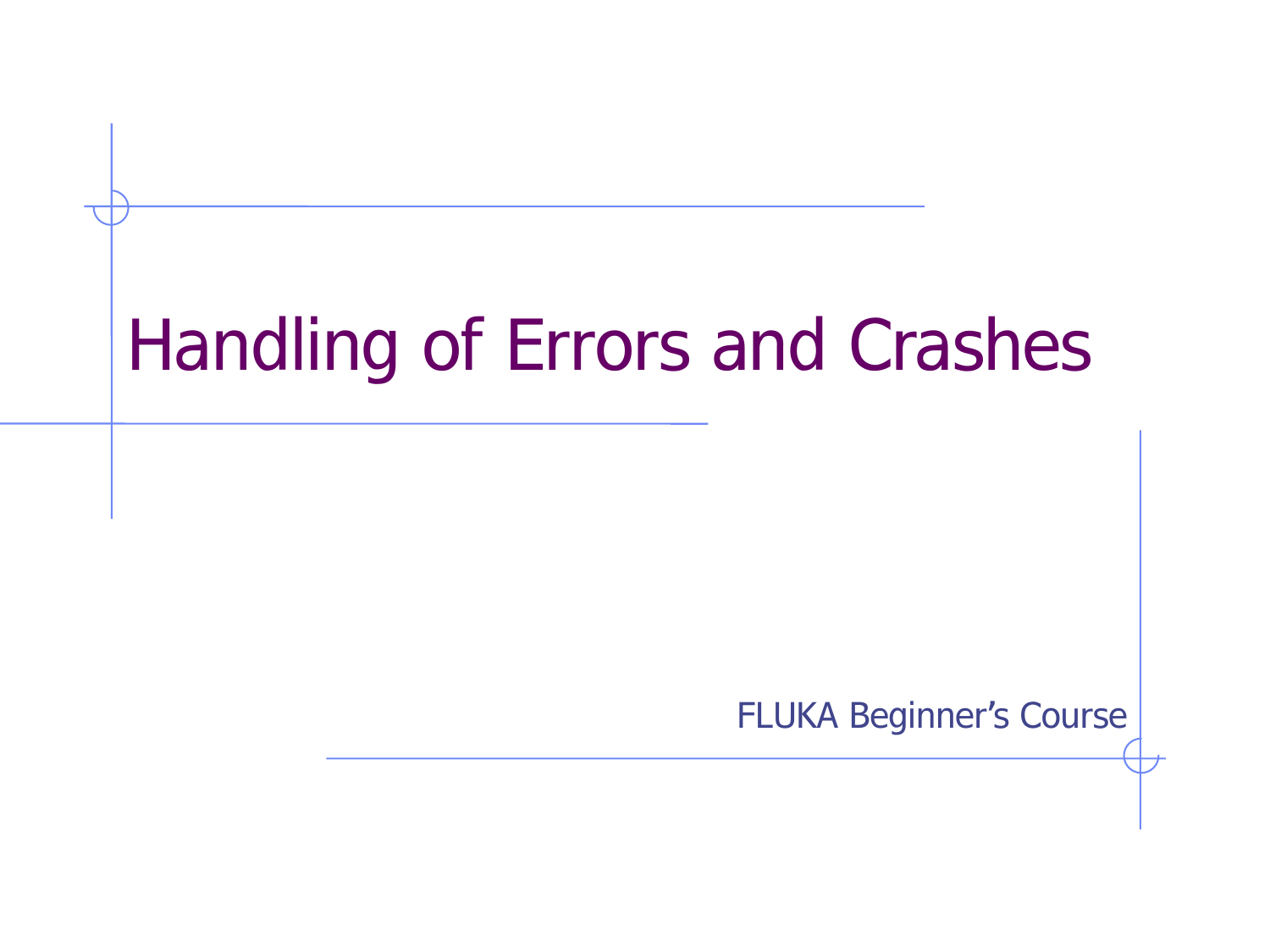

Handling of Errors and Crashes

FLUKA Beginner’s Course